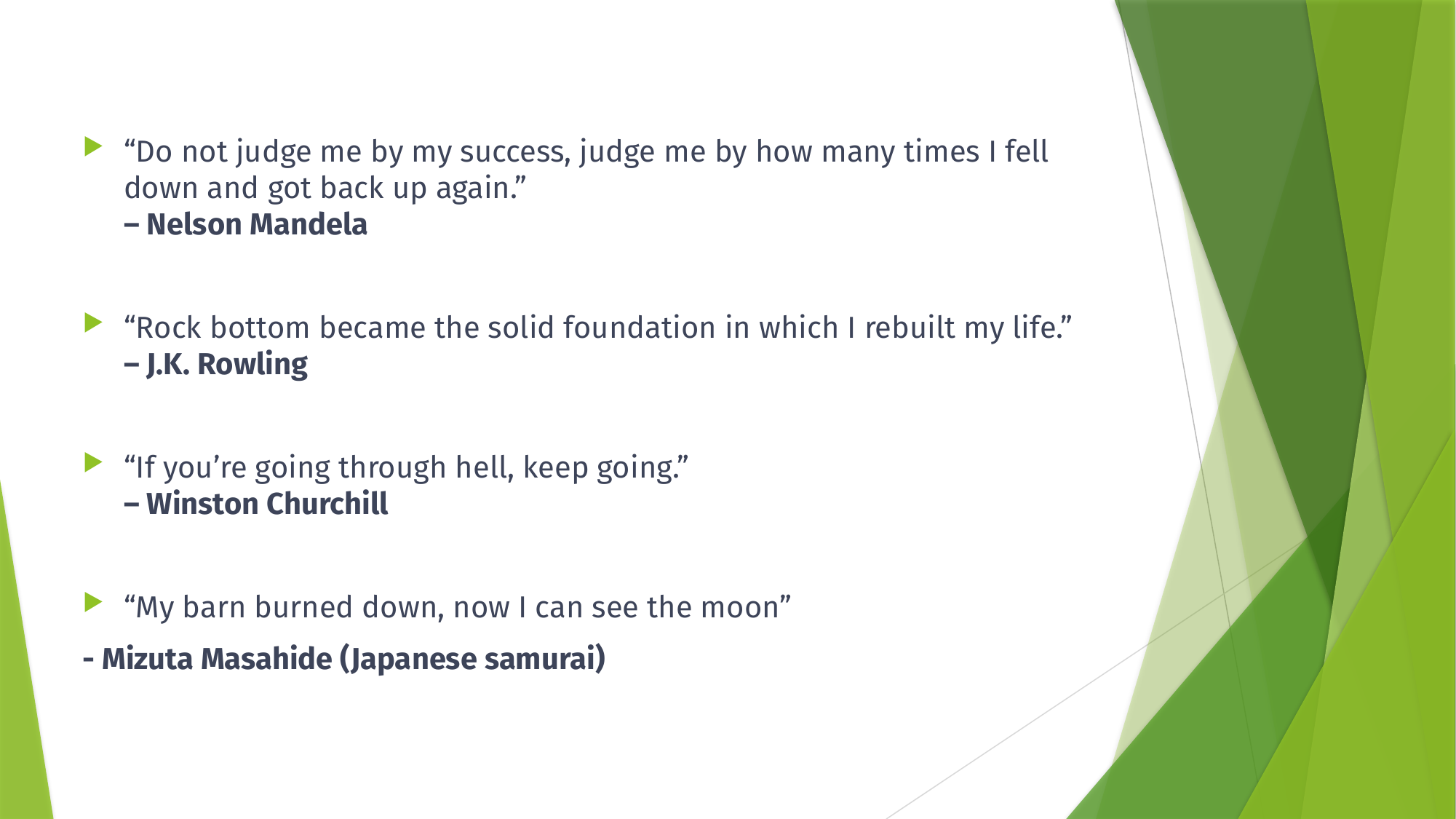

“Do not judge me by my success, judge me by how many times I fell down and got back up again.”
― Nelson Mandela

“Rock bottom became the solid foundation in which I rebuilt my life.”
― J.K. Rowling

“If you’re going through hell, keep going.”
― Winston Churchill

“My barn burned down, now I can see the moon”
- Mizuta Masahide (Japanese samurai)